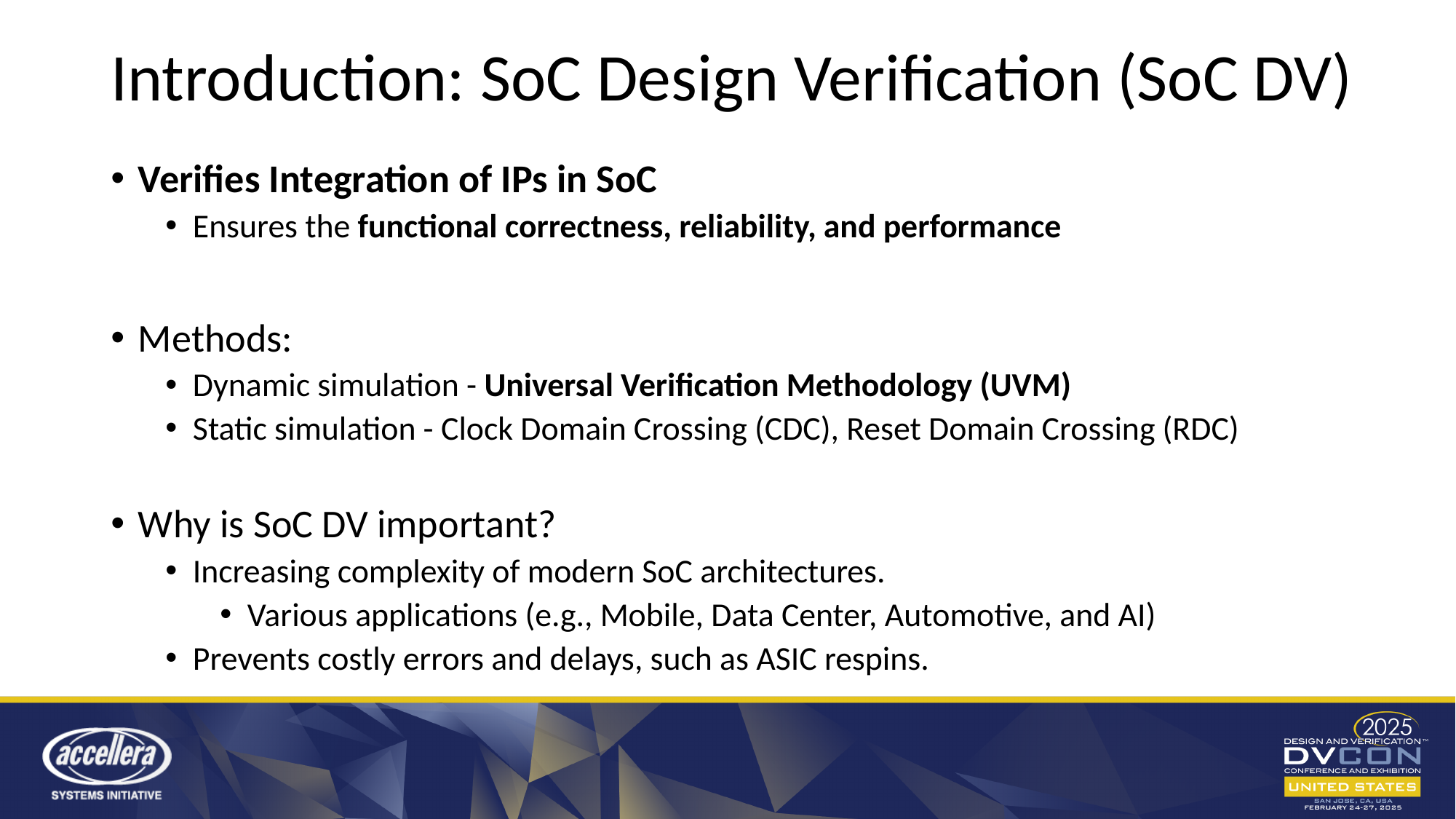

# Introduction: SoC Design Verification (SoC DV)
Verifies Integration of IPs in SoC
Ensures the functional correctness, reliability, and performance

Methods:
Dynamic simulation - Universal Verification Methodology (UVM)
Static simulation - Clock Domain Crossing (CDC), Reset Domain Crossing (RDC)

Why is SoC DV important?
Increasing complexity of modern SoC architectures.
Various applications (e.g., Mobile, Data Center, Automotive, and AI)
Prevents costly errors and delays, such as ASIC respins.